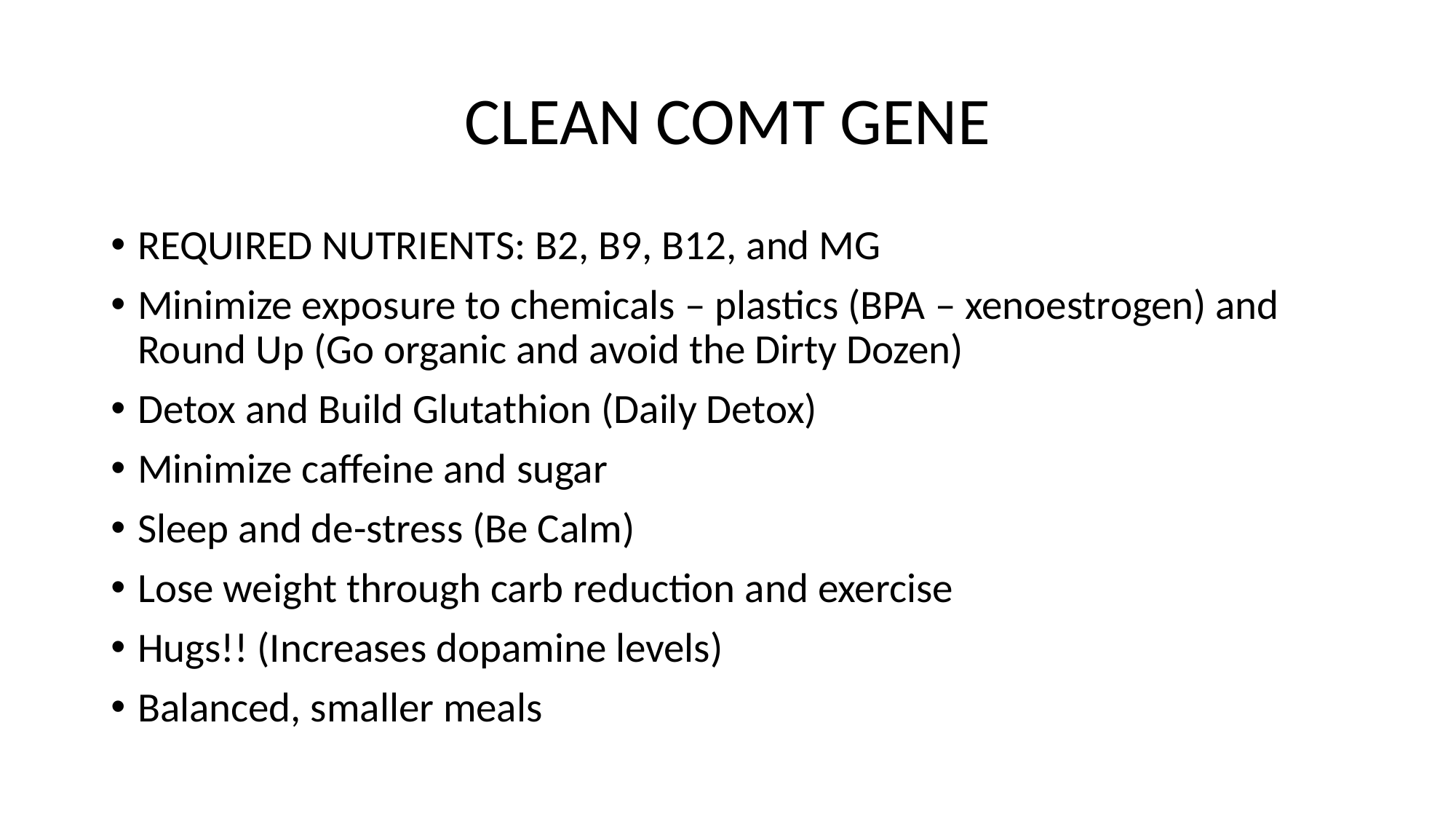

# CLEAN COMT GENE
REQUIRED NUTRIENTS: B2, B9, B12, and MG
Minimize exposure to chemicals – plastics (BPA – xenoestrogen) and Round Up (Go organic and avoid the Dirty Dozen)
Detox and Build Glutathion (Daily Detox)
Minimize caffeine and sugar
Sleep and de-stress (Be Calm)
Lose weight through carb reduction and exercise
Hugs!! (Increases dopamine levels)
Balanced, smaller meals